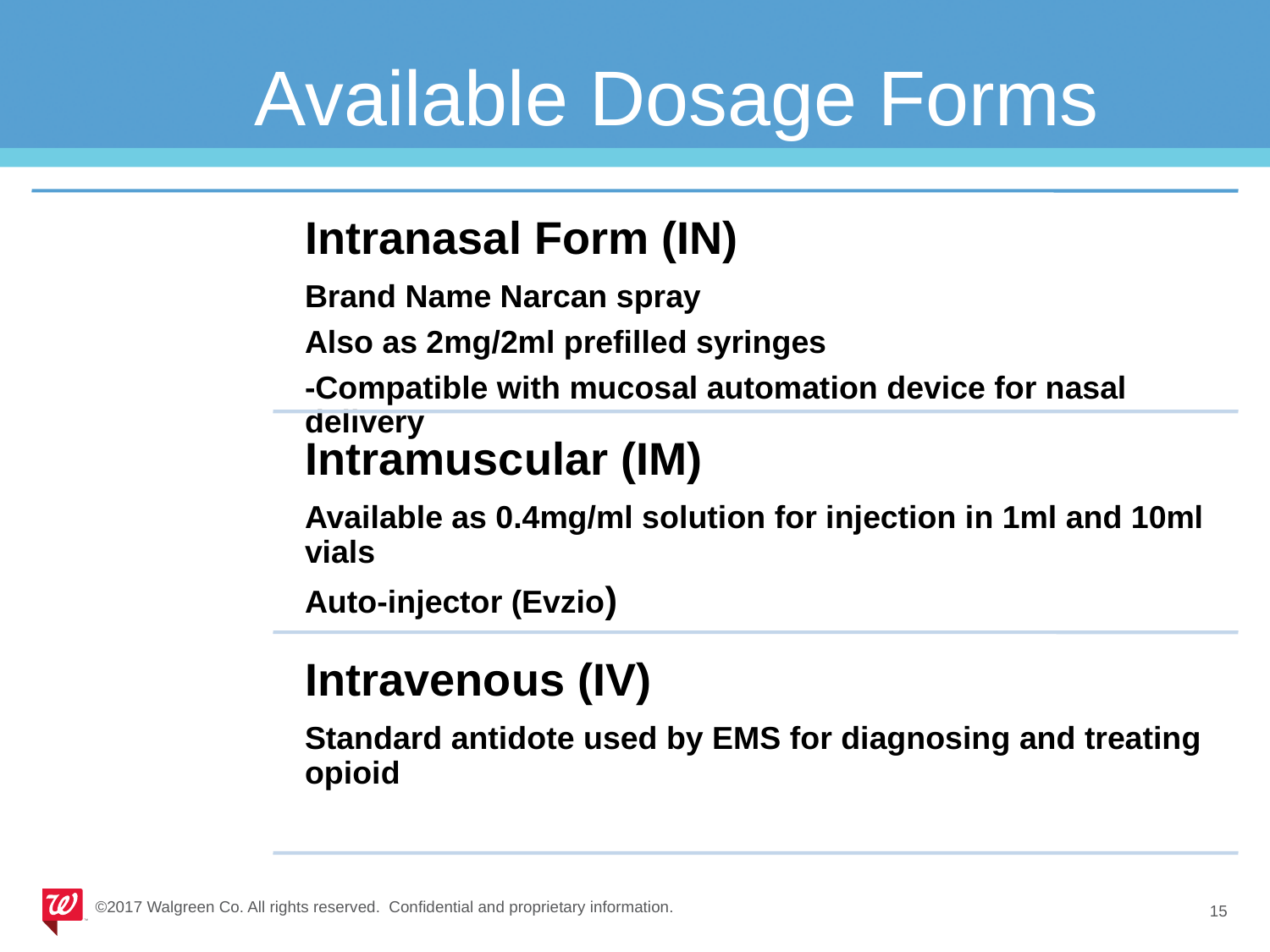

# Available Dosage Forms

Intranasal Form (IN)
Brand Name Narcan spray
Also as 2mg/2ml prefilled syringes
-Compatible with mucosal automation device for nasal delivery
Intramuscular (IM)
Available as 0.4mg/ml solution for injection in 1ml and 10ml vials
Auto-injector (Evzio)
Intravenous (IV)
Standard antidote used by EMS for diagnosing and treating opioid
©2017 Walgreen Co. All rights reserved.  Confidential and proprietary information.